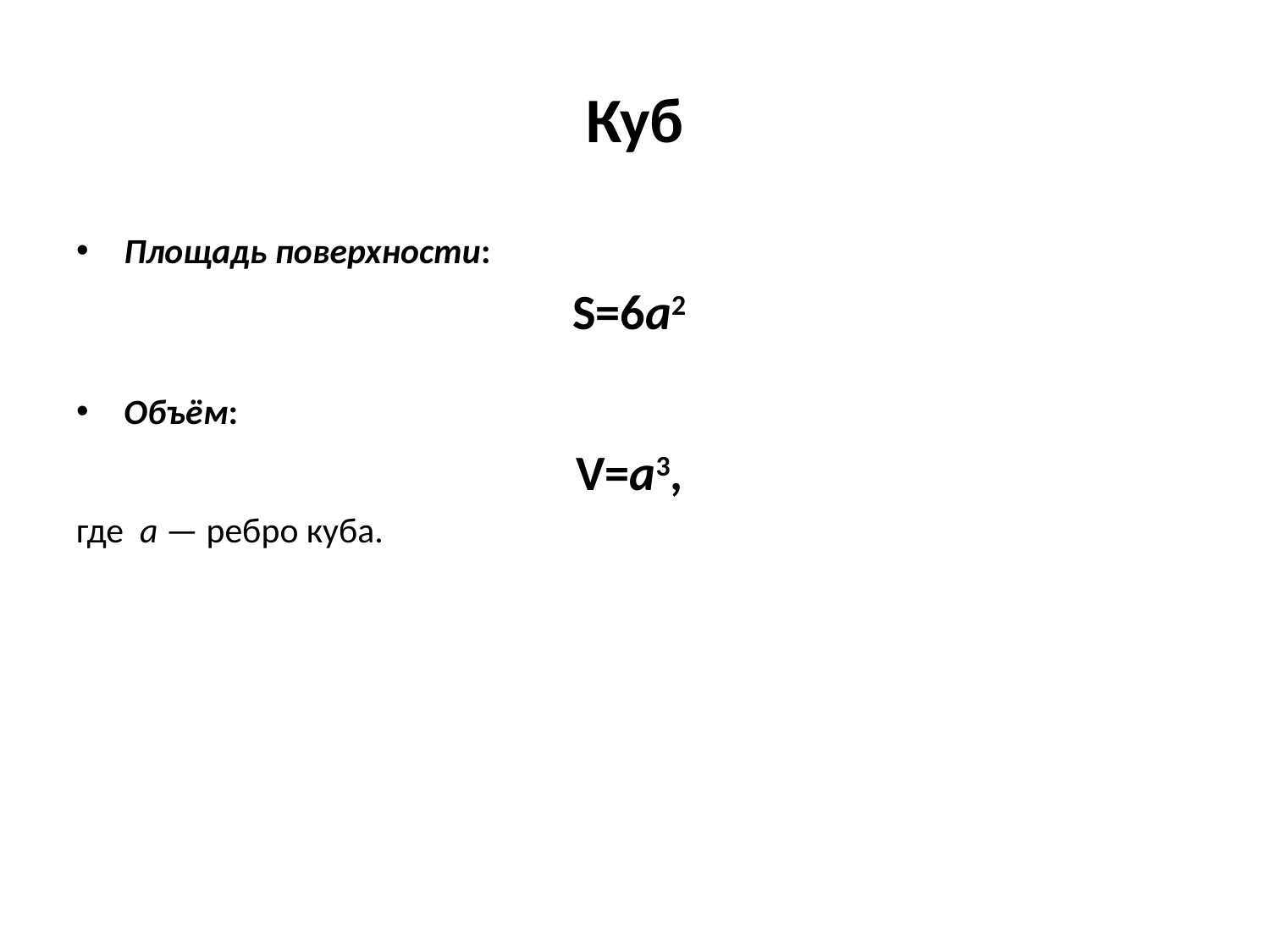

# Куб
Площадь поверхности:
S=6a2
Объём:
V=a3,
где  a — ребро куба.